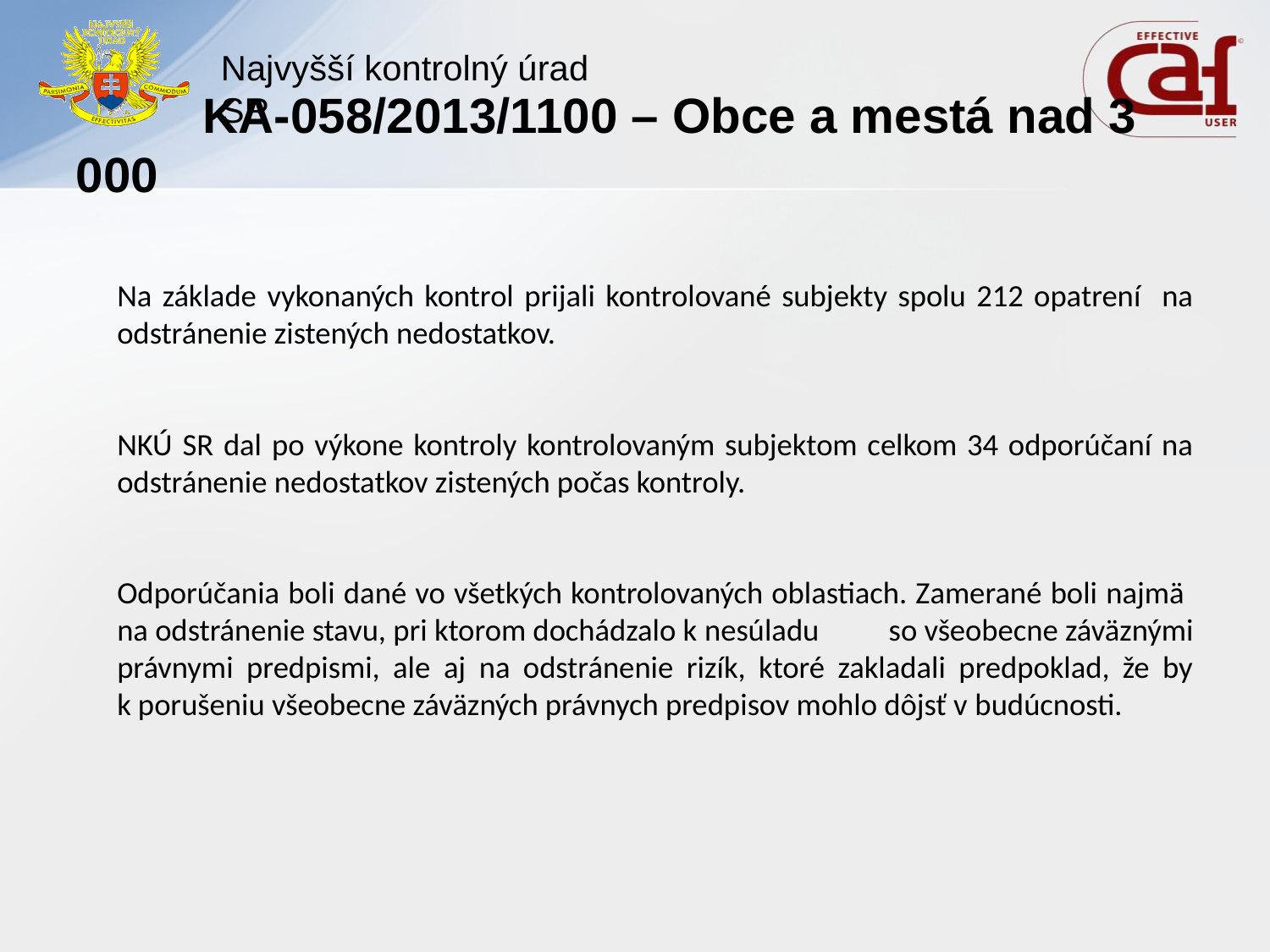

# KA-058/2013/1100 – Obce a mestá nad 3 000

	Na základe vykonaných kontrol prijali kontrolované subjekty spolu 212 opatrení  na odstránenie zistených nedostatkov.

	NKÚ SR dal po výkone kontroly kontrolovaným subjektom celkom 34 odporúčaní na odstránenie nedostatkov zistených počas kontroly.

	Odporúčania boli dané vo všetkých kontrolovaných oblastiach. Zamerané boli najmä  na odstránenie stavu, pri ktorom dochádzalo k nesúladu          so všeobecne záväznými právnymi predpismi, ale aj na odstránenie rizík, ktoré zakladali predpoklad, že by k porušeniu všeobecne záväzných právnych predpisov mohlo dôjsť v budúcnosti.